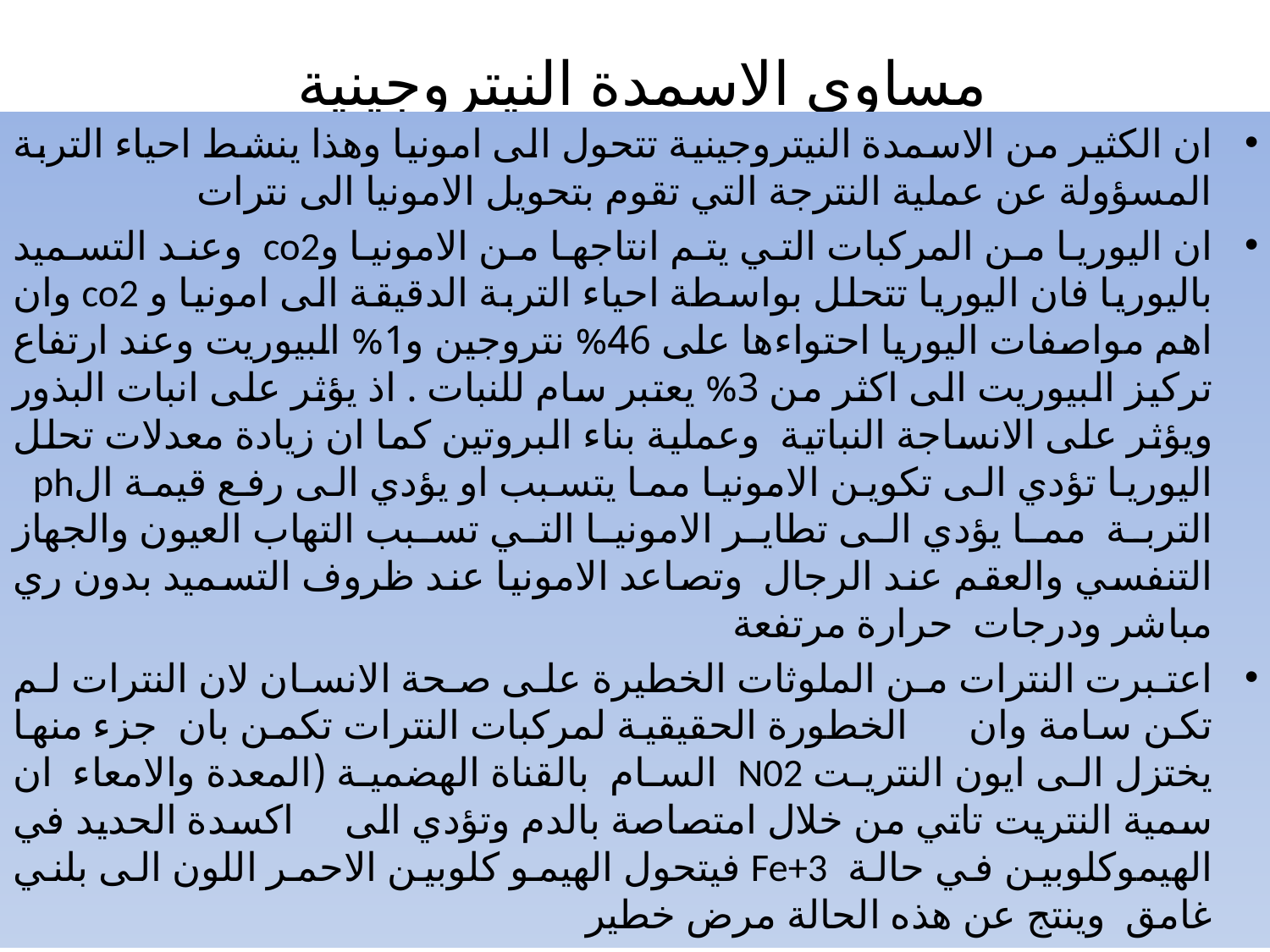

# مساوى الاسمدة النيتروجينية
ان الكثير من الاسمدة النيتروجينية تتحول الى امونيا وهذا ينشط احياء التربة المسؤولة عن عملية النترجة التي تقوم بتحويل الامونيا الى نترات
ان اليوريا من المركبات التي يتم انتاجها من الامونيا وco2  وعند التسميد باليوريا فان اليوريا تتحلل بواسطة احياء التربة الدقيقة الى امونيا و co2 وان اهم مواصفات اليوريا احتواءها على 46% نتروجين و1% البيوريت وعند ارتفاع تركيز البيوريت الى اكثر من 3% يعتبر سام للنبات . اذ يؤثر على انبات البذور ويؤثر على الانساجة النباتية  وعملية بناء البروتين كما ان زيادة معدلات تحلل اليوريا تؤدي الى تكوين الامونيا مما يتسبب او يؤدي الى رفع قيمة الph   التربة  مما يؤدي الى تطاير الامونيا التي تسبب التهاب العيون والجهاز التنفسي والعقم عند الرجال  وتصاعد الامونيا عند ظروف التسميد بدون ري مباشر ودرجات  حرارة مرتفعة
اعتبرت النترات من الملوثات الخطيرة على صحة الانسان لان النترات لم تكن سامة وان      الخطورة الحقيقية لمركبات النترات تكمن بان  جزء منها يختزل الى ايون النتريت N02  السام  بالقناة الهضمية (المعدة والامعاء  ان سمية النتريت تاتي من خلال امتصاصة بالدم وتؤدي الى     اكسدة الحديد في الهيموكلوبين في حالة  Fe+3 فيتحول الهيمو كلوبين الاحمر اللون الى بلني غامق  وينتج عن هذه الحالة مرض خطير